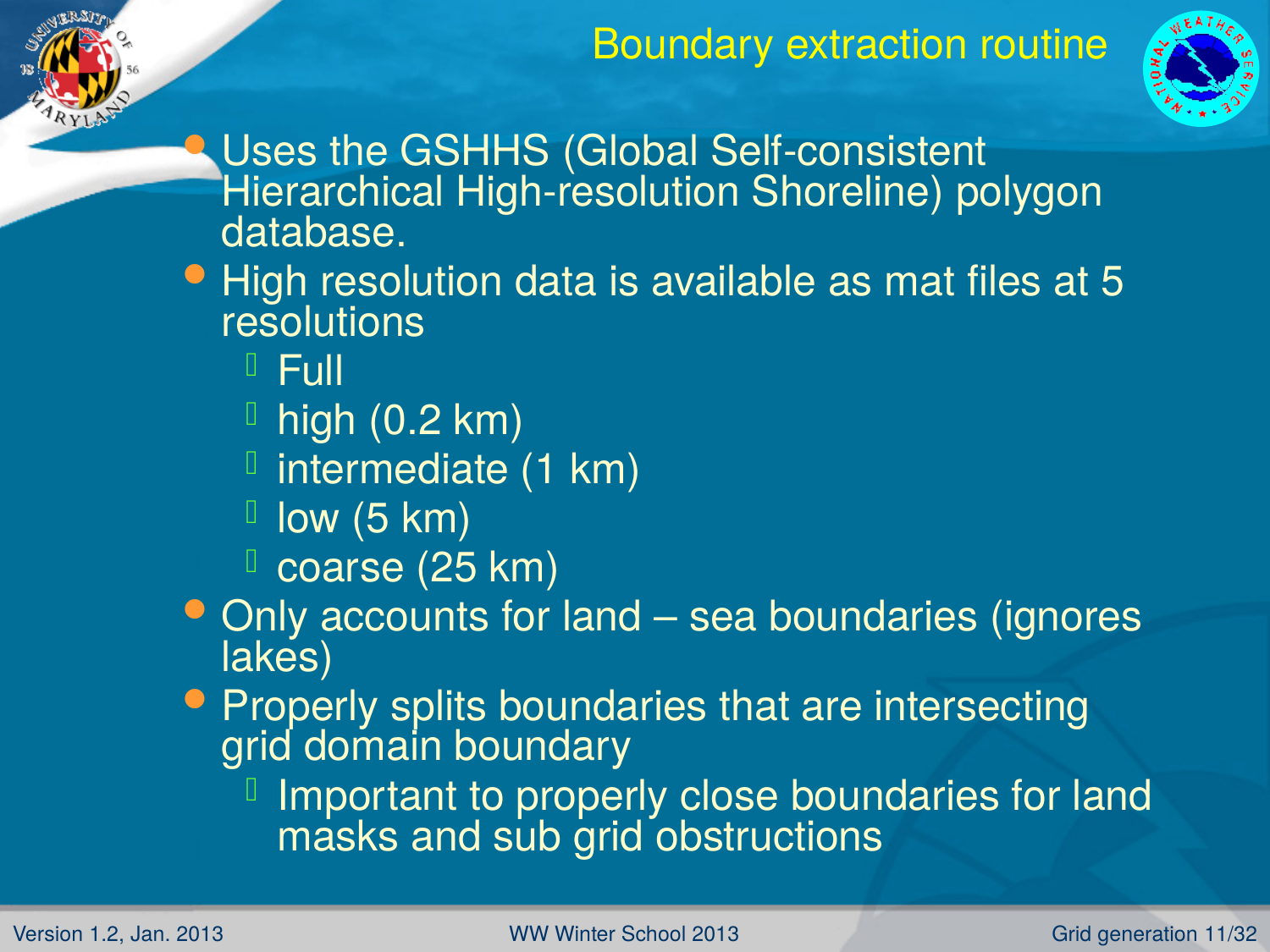

# Boundary extraction routine
Uses the GSHHS (Global Self-consistent Hierarchical High-resolution Shoreline) polygon database.
High resolution data is available as mat files at 5 resolutions
Full
high (0.2 km)
intermediate (1 km)
low (5 km)
coarse (25 km)
Only accounts for land – sea boundaries (ignores lakes)
Properly splits boundaries that are intersecting grid domain boundary
Important to properly close boundaries for land masks and sub grid obstructions